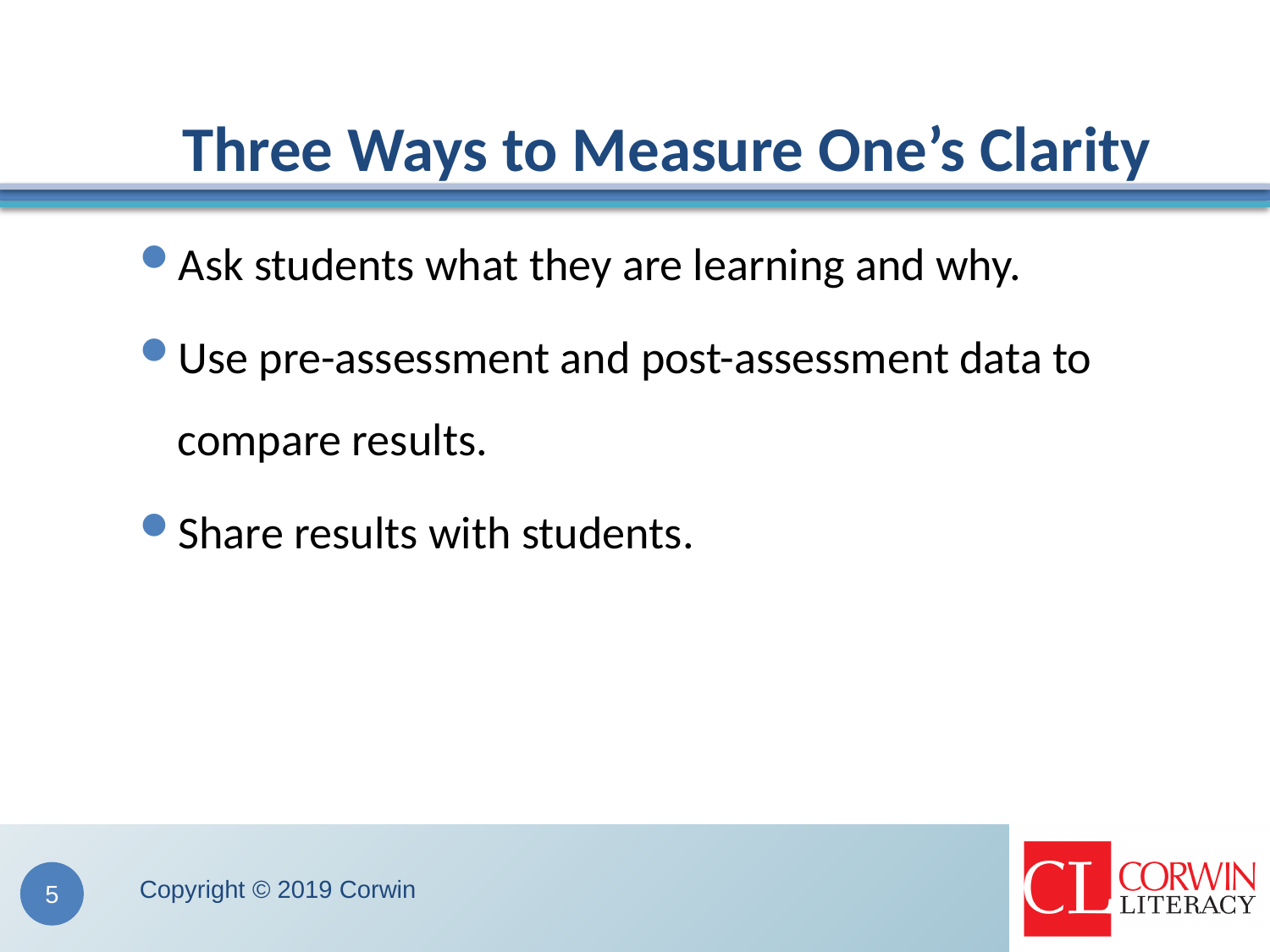

# Three Ways to Measure One’s Clarity
Ask students what they are learning and why.
Use pre-assessment and post-assessment data to compare results.
Share results with students.

Copyright © 2019 Corwin
5